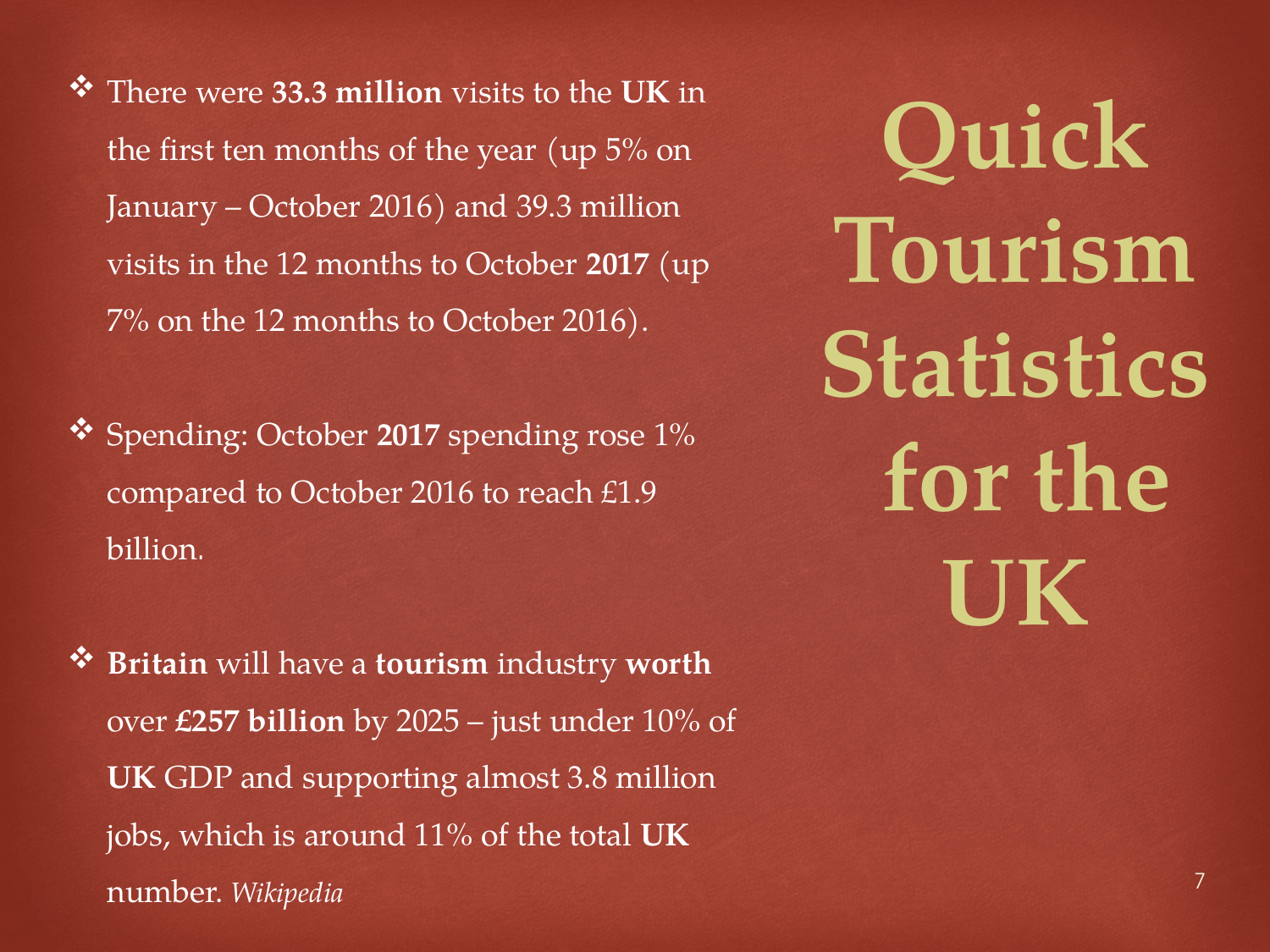

There were 33.3 million visits to the UK in the first ten months of the year (up 5% on January – October 2016) and 39.3 million visits in the 12 months to October 2017 (up 7% on the 12 months to October 2016).

Spending: October 2017 spending rose 1% compared to October 2016 to reach £1.9 billion.

Britain will have a tourism industry worth over £257 billion by 2025 – just under 10% of UK GDP and supporting almost 3.8 million jobs, which is around 11% of the total UK number. Wikipedia
Quick
Tourism Statistics
 for the UK
7